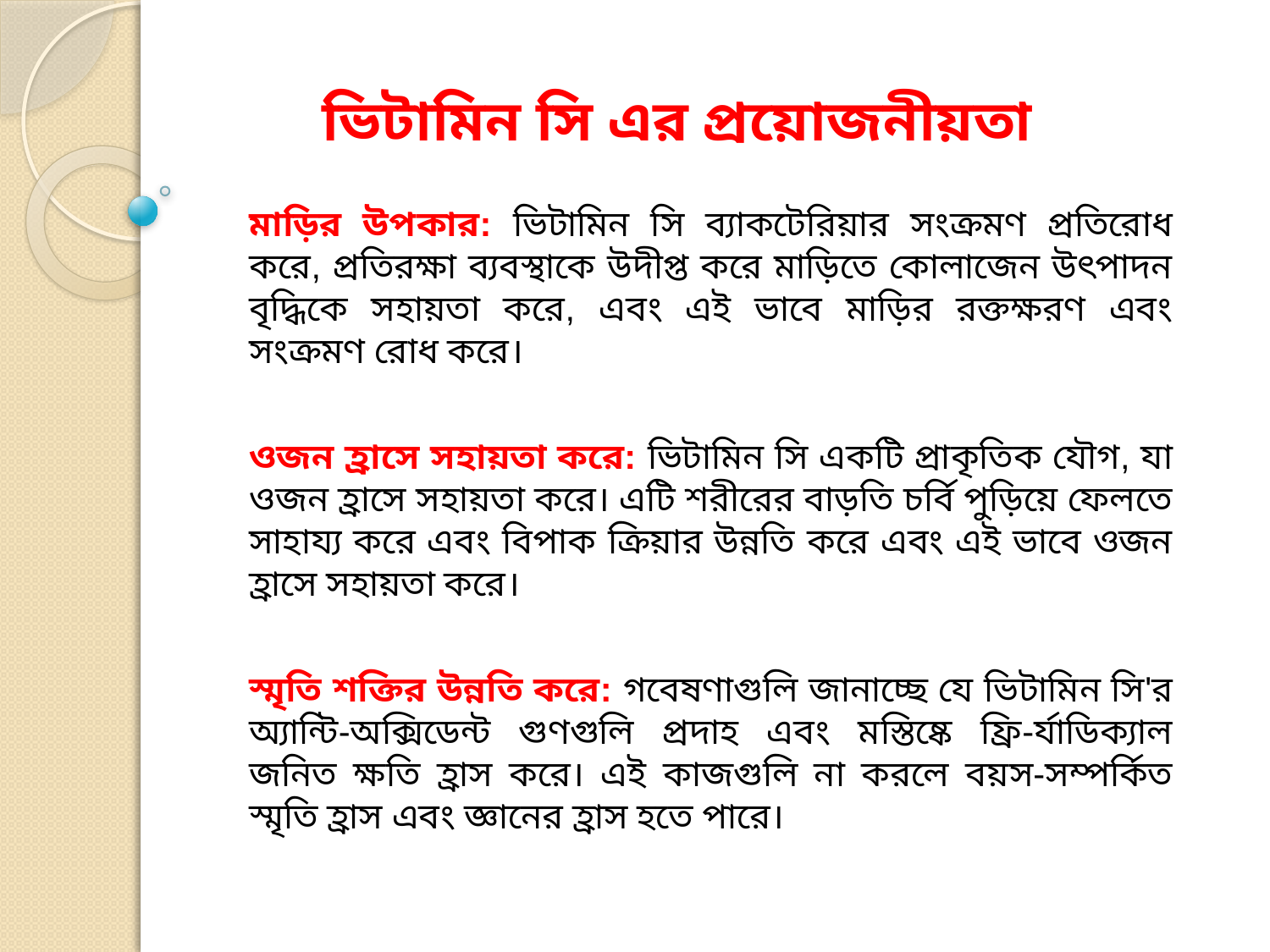

# ভিটামিন সি এর প্রয়োজনীয়তা
মাড়ির উপকার: ভিটামিন সি ব্যাকটেরিয়ার সংক্রমণ প্রতিরোধ করে, প্রতিরক্ষা ব্যবস্থাকে উদীপ্ত করে মাড়িতে কোলাজেন উৎপাদন বৃদ্ধিকে সহায়তা করে, এবং এই ভাবে মাড়ির রক্তক্ষরণ এবং সংক্রমণ রোধ করে।

ওজন হ্রাসে সহায়তা করে: ভিটামিন সি একটি প্রাকৃতিক যৌগ, যা ওজন হ্রাসে সহায়তা করে। এটি শরীরের বাড়তি চর্বি পুড়িয়ে ফেলতে সাহায্য করে এবং বিপাক ক্রিয়ার উন্নতি করে এবং এই ভাবে ওজন হ্রাসে সহায়তা করে।

স্মৃতি শক্তির উন্নতি করে: গবেষণাগুলি জানাচ্ছে যে ভিটামিন সি'র অ্যান্টি-অক্সিডেন্ট গুণগুলি প্রদাহ এবং মস্তিষ্কে ফ্রি-র্যাডিক্যাল জনিত ক্ষতি হ্রাস করে। এই কাজগুলি না করলে বয়স-সম্পর্কিত স্মৃতি হ্রাস এবং জ্ঞানের হ্রাস হতে পারে।